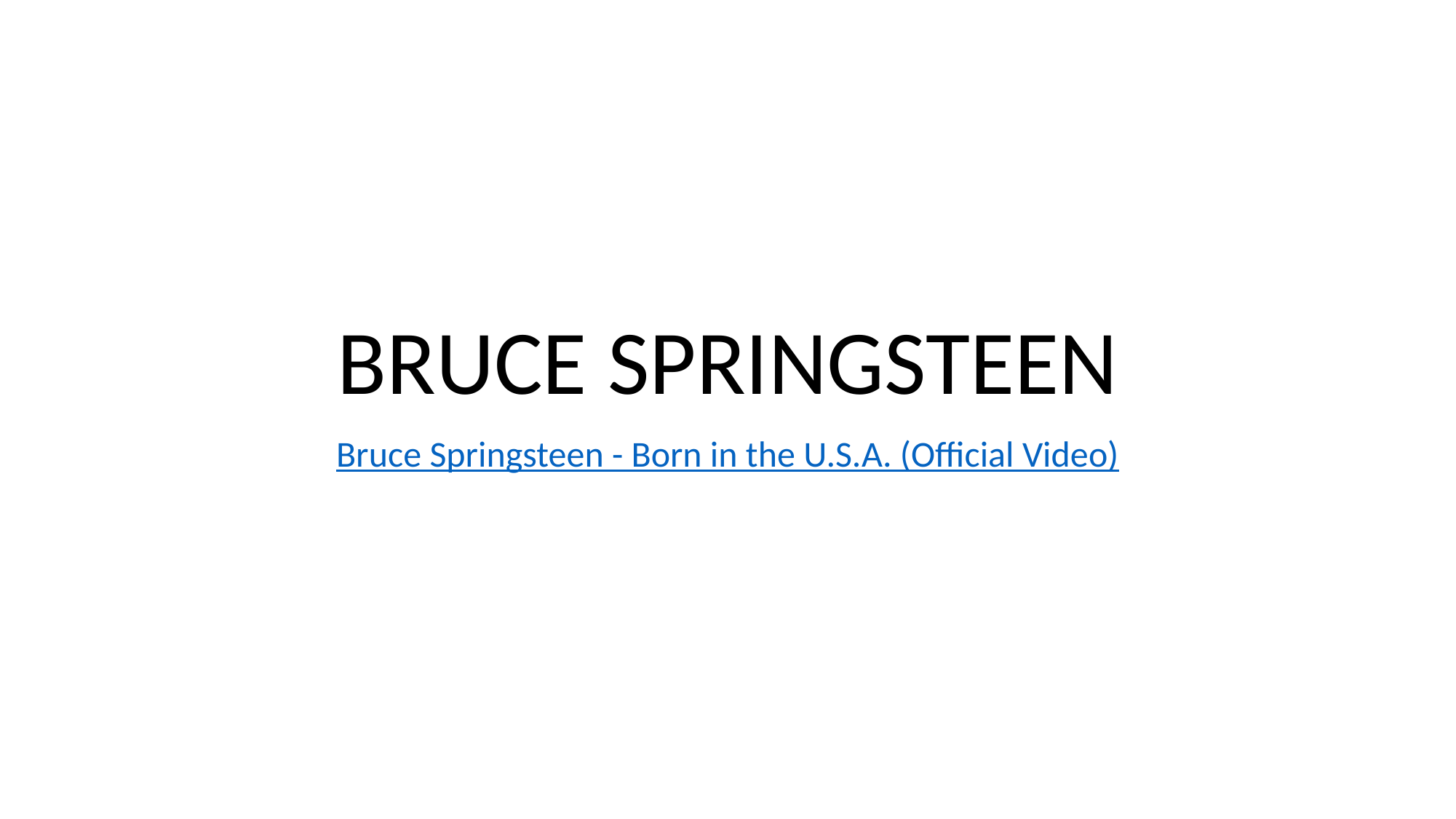

# BRUCE SPRINGSTEEN
Bruce Springsteen - Born in the U.S.A. (Official Video)